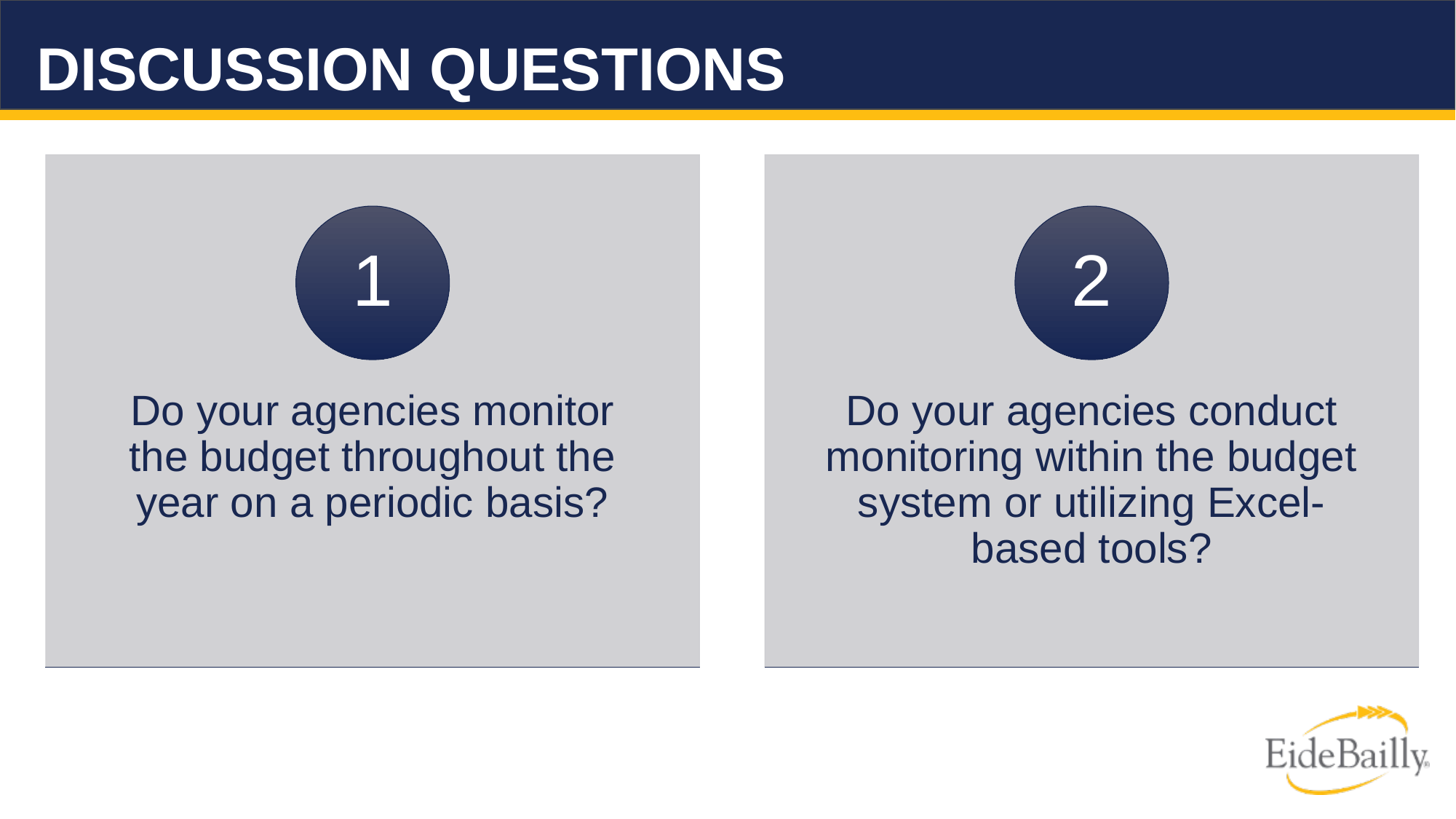

# Discussion Questions
Do your agencies monitor the budget throughout the year on a periodic basis?
1
Do your agencies conduct monitoring within the budget system or utilizing Excel-based tools?
2